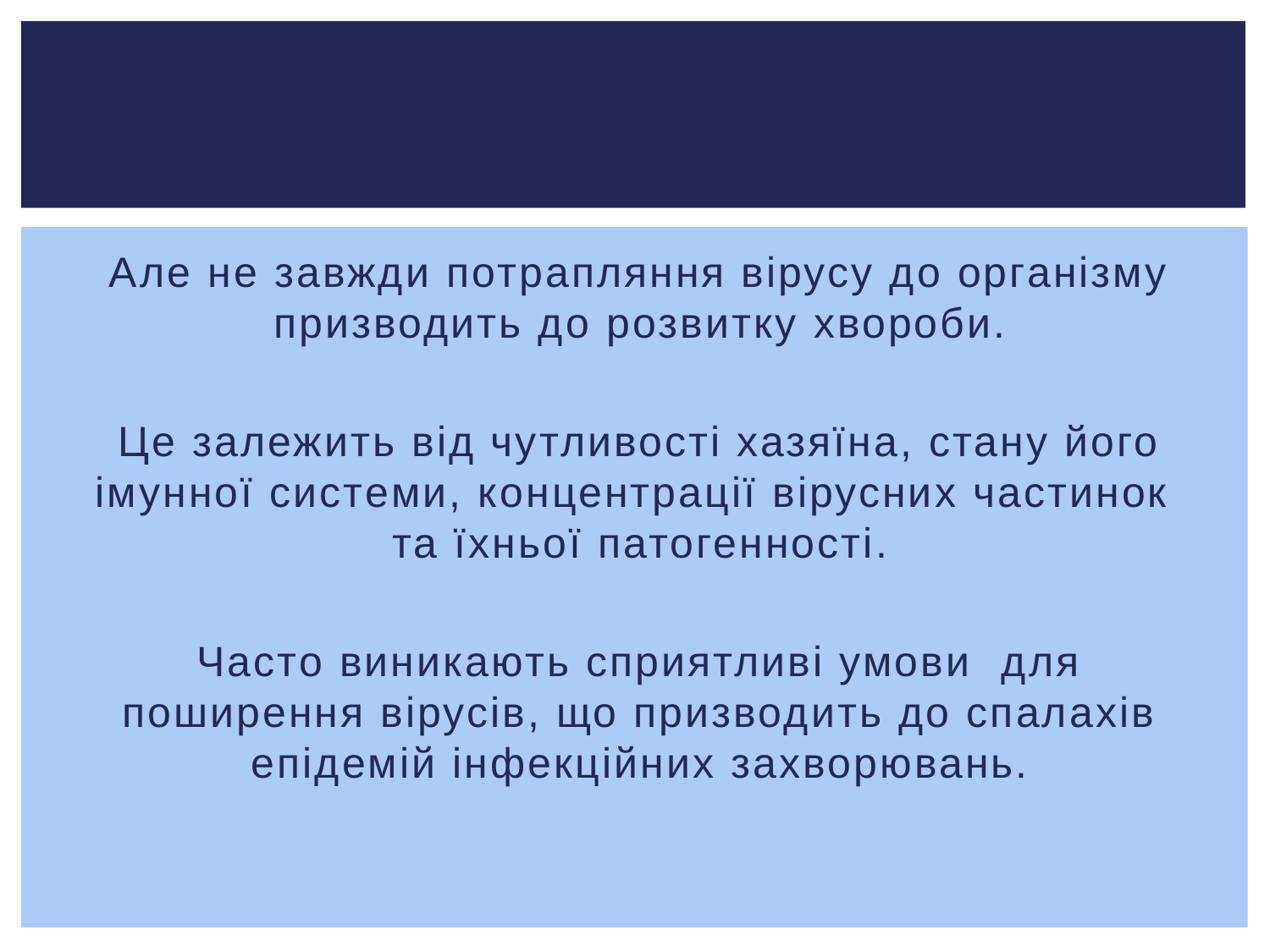

#
Але не завжди потрапляння вірусу до організму призводить до розвитку хвороби.

Це залежить від чутливості хазяїна, стану його імунної системи, концентрації вірусних частинок  та їхньої патогенності.

Часто виникають сприятливі умови  для поширення вірусів, що призводить до спалахів епідемій інфекційних захворювань.